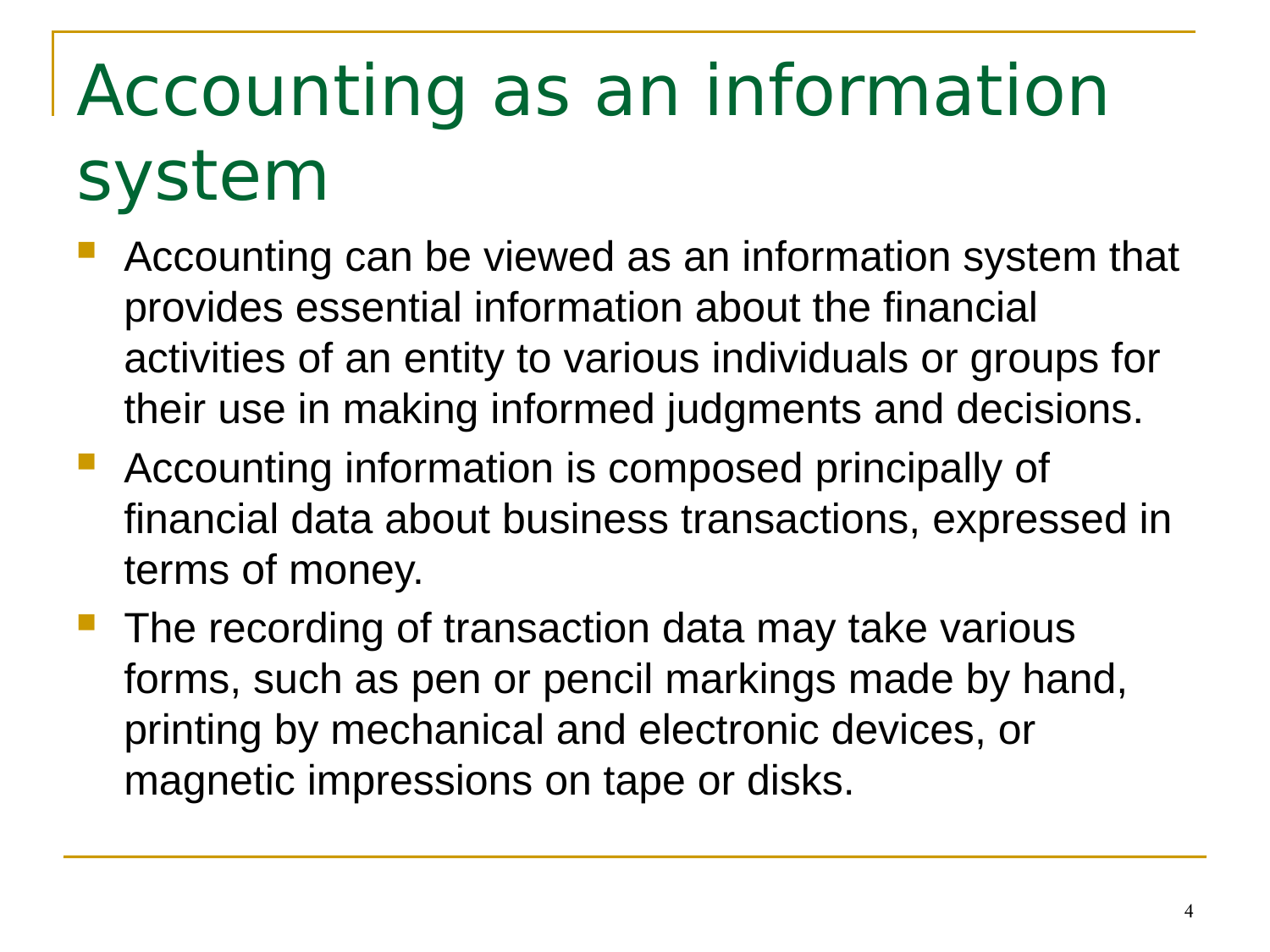

# Accounting as an information system
Accounting can be viewed as an information system that provides essential information about the financial activities of an entity to various individuals or groups for their use in making informed judgments and decisions.
Accounting information is composed principally of financial data about business transactions, expressed in terms of money.
The recording of transaction data may take various forms, such as pen or pencil markings made by hand, printing by mechanical and electronic devices, or magnetic impressions on tape or disks.

4